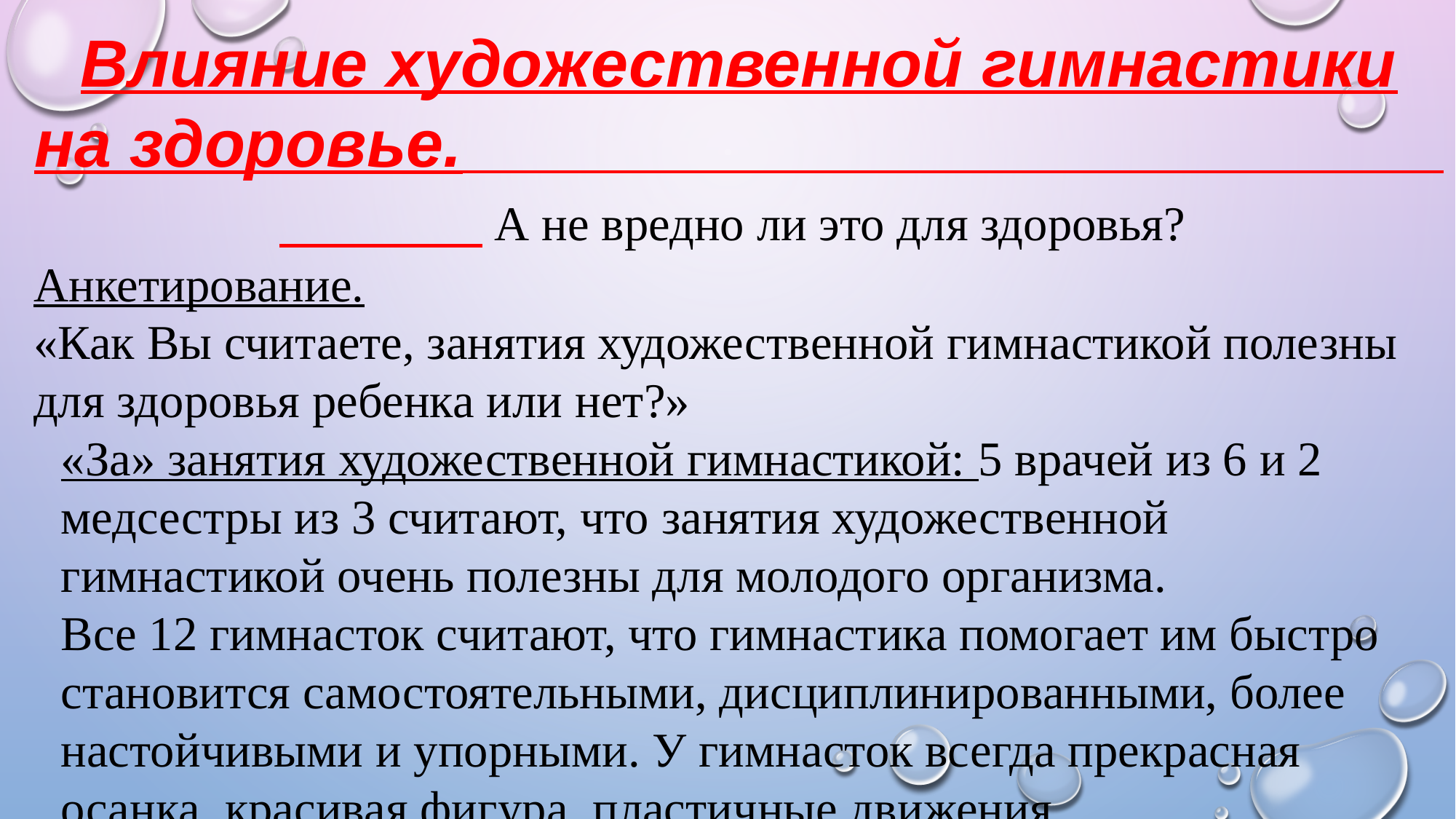

Влияние художественной гимнастики на здоровье.                                                                        А не вредно ли это для здоровья?
Анкетирование.
«Как Вы считаете, занятия художественной гимнастикой полезны для здоровья ребенка или нет?»
«За» занятия художественной гимнастикой: 5 врачей из 6 и 2 медсестры из 3 считают, что занятия художественной гимнастикой очень полезны для молодого организма.
Все 12 гимнасток считают, что гимнастика помогает им быстро становится самостоятельными, дисциплинированными, более настойчивыми и упорными. У гимнасток всегда прекрасная осанка, красивая фигура, пластичные движения.